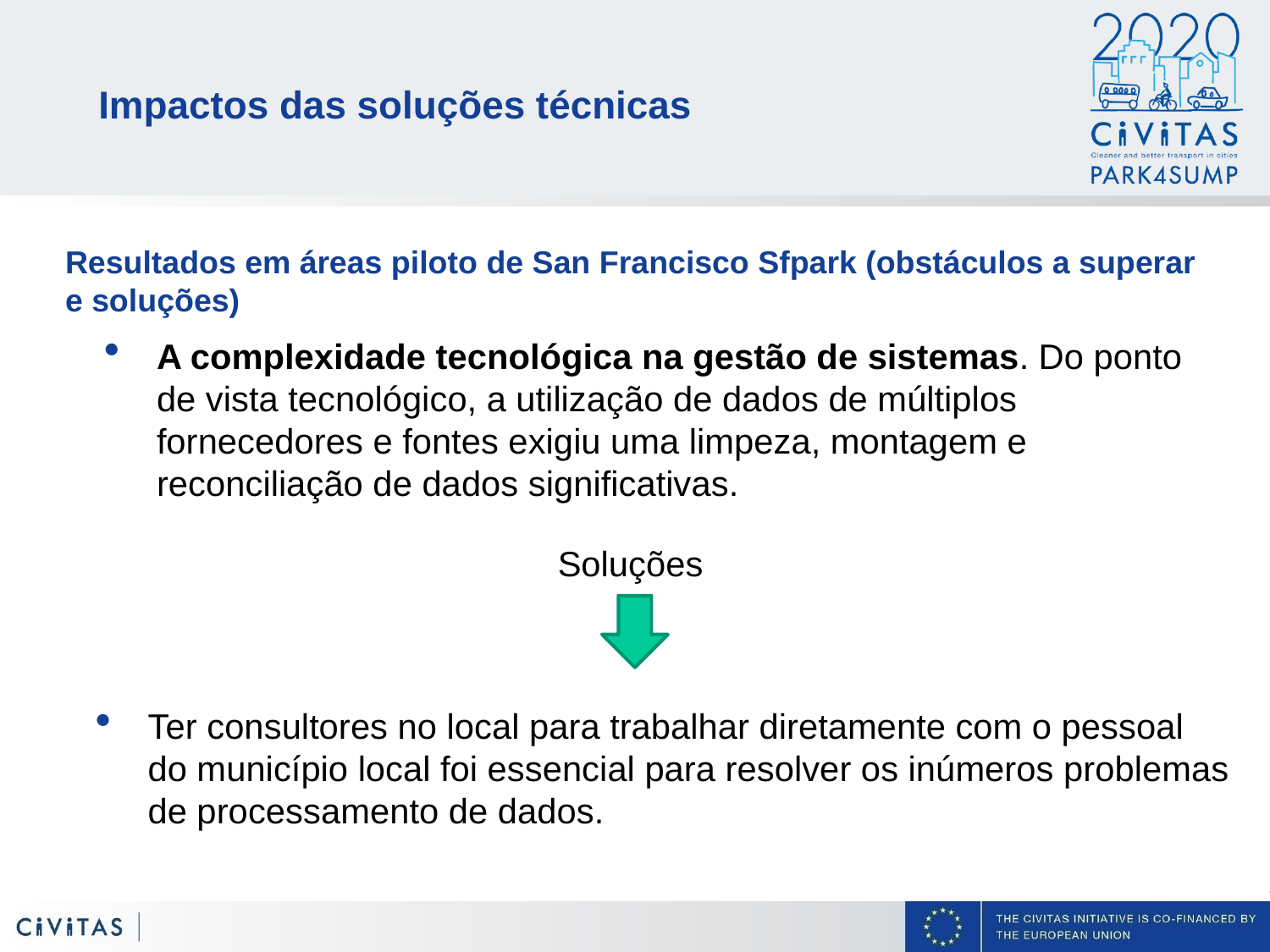

Impactos das soluções técnicas
Resultados em áreas piloto de San Francisco Sfpark (obstáculos a superar e soluções)

A complexidade tecnológica na gestão de sistemas. Do ponto de vista tecnológico, a utilização de dados de múltiplos fornecedores e fontes exigiu uma limpeza, montagem e reconciliação de dados significativas.
Soluções

Ter consultores no local para trabalhar diretamente com o pessoal do município local foi essencial para resolver os inúmeros problemas de processamento de dados.